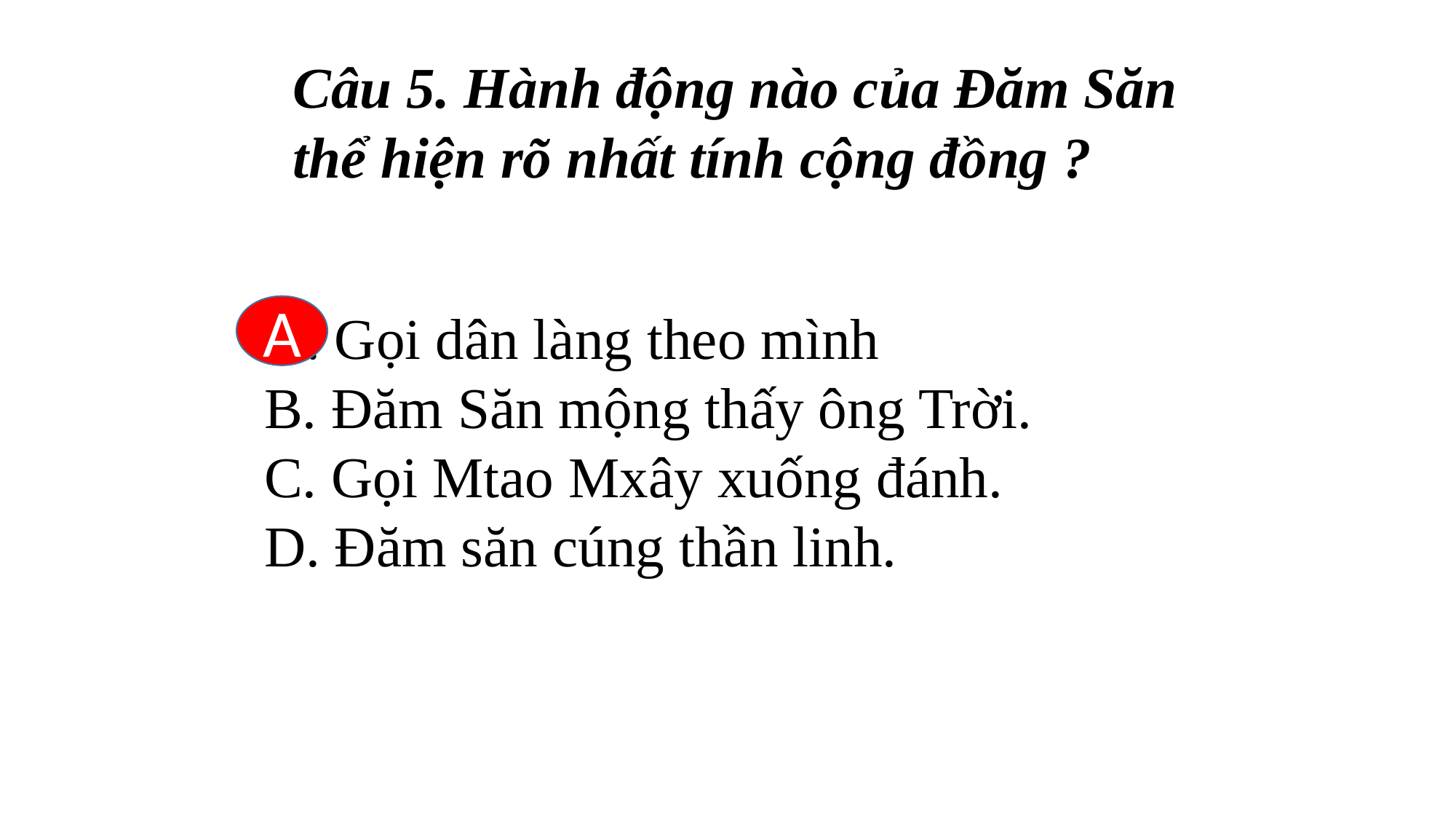

Câu 5. Hành động nào của Đăm Săn thể hiện rõ nhất tính cộng đồng ?
A
A. Gọi dân làng theo mình
B. Đăm Săn mộng thấy ông Trời.
C. Gọi Mtao Mxây xuống đánh.
D. Đăm săn cúng thần linh.